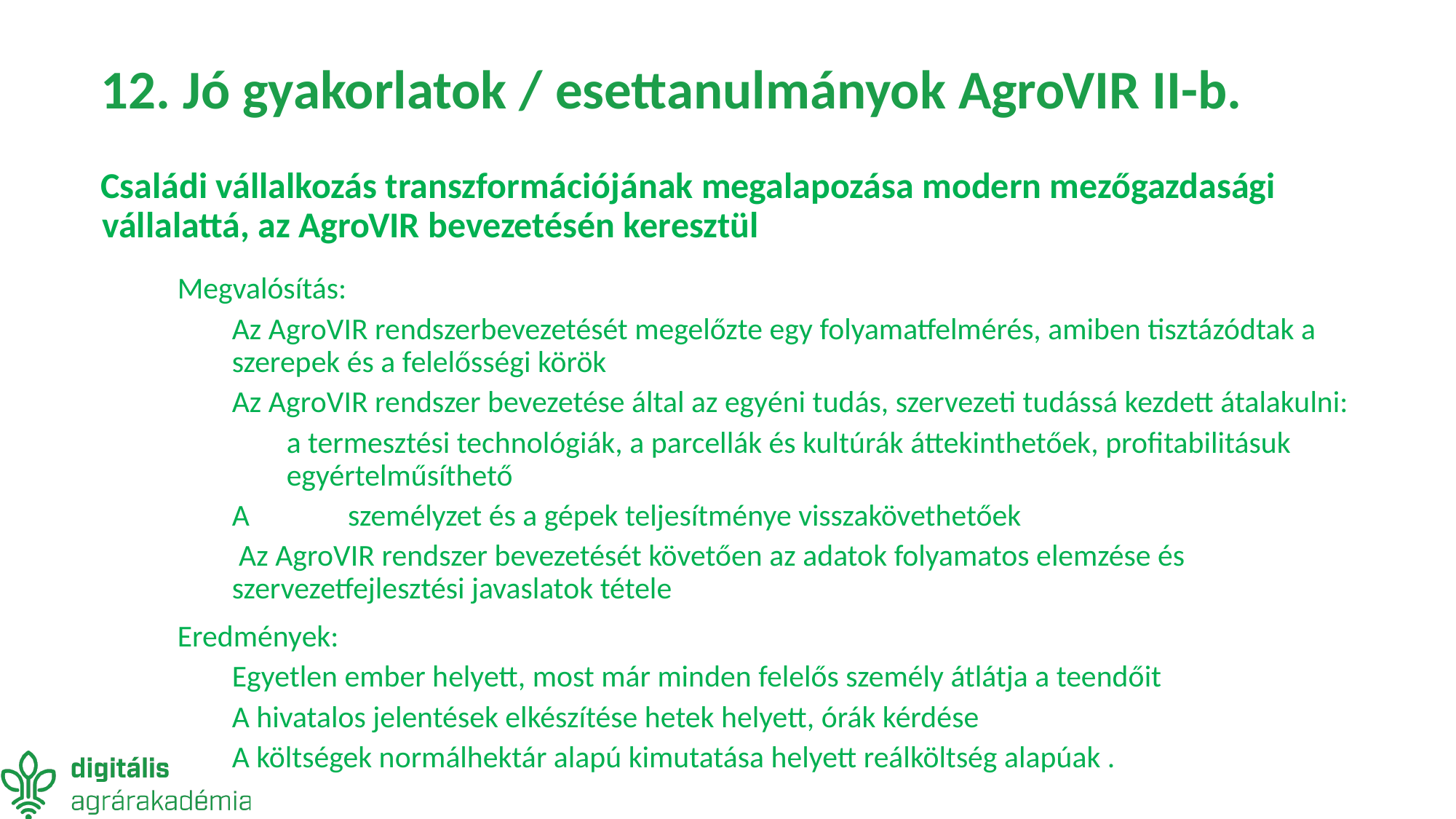

# 12. Jó gyakorlatok / esettanulmányok AgroVIR II-b.
Családi vállalkozás transzformációjának megalapozása modern mezőgazdasági vállalattá, az AgroVIR bevezetésén keresztül
Megvalósítás:
Az AgroVIR rendszerbevezetését megelőzte egy folyamatfelmérés, amiben tisztázódtak a szerepek és a felelősségi körök
Az AgroVIR rendszer bevezetése által az egyéni tudás, szervezeti tudássá kezdett átalakulni:
a termesztési technológiák, a parcellák és kultúrák áttekinthetőek, profitabilitásuk egyértelműsíthető
A	 személyzet és a gépek teljesítménye visszakövethetőek
 Az AgroVIR rendszer bevezetését követően az adatok folyamatos elemzése és szervezetfejlesztési javaslatok tétele
Eredmények:
Egyetlen ember helyett, most már minden felelős személy átlátja a teendőit
A hivatalos jelentések elkészítése hetek helyett, órák kérdése
A költségek normálhektár alapú kimutatása helyett reálköltség alapúak .